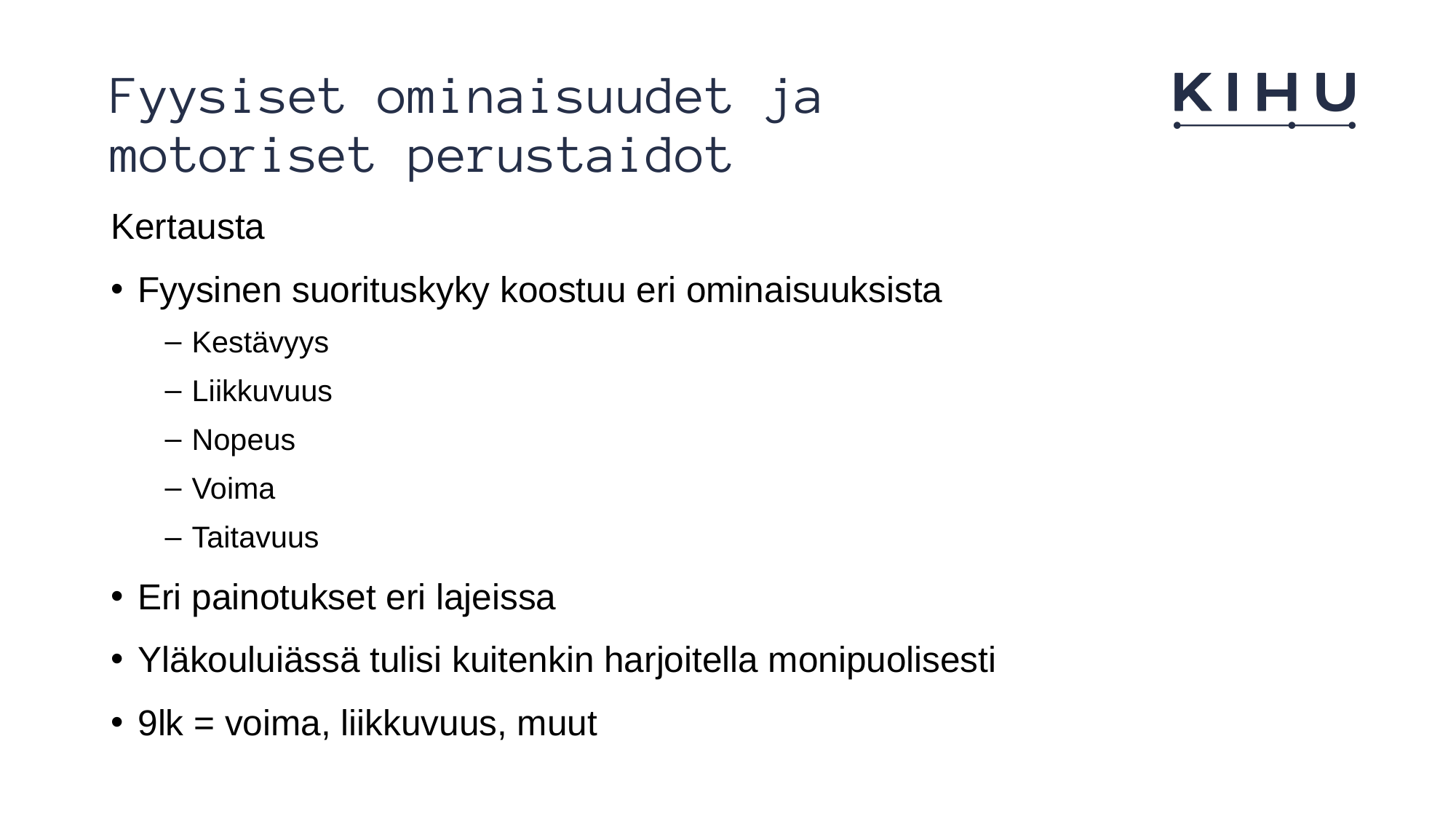

# Fyysiset ominaisuudet ja motoriset perustaidot
Kertausta
Fyysinen suorituskyky koostuu eri ominaisuuksista
Kestävyys
Liikkuvuus
Nopeus
Voima
Taitavuus
Eri painotukset eri lajeissa
Yläkouluiässä tulisi kuitenkin harjoitella monipuolisesti
9lk = voima, liikkuvuus, muut